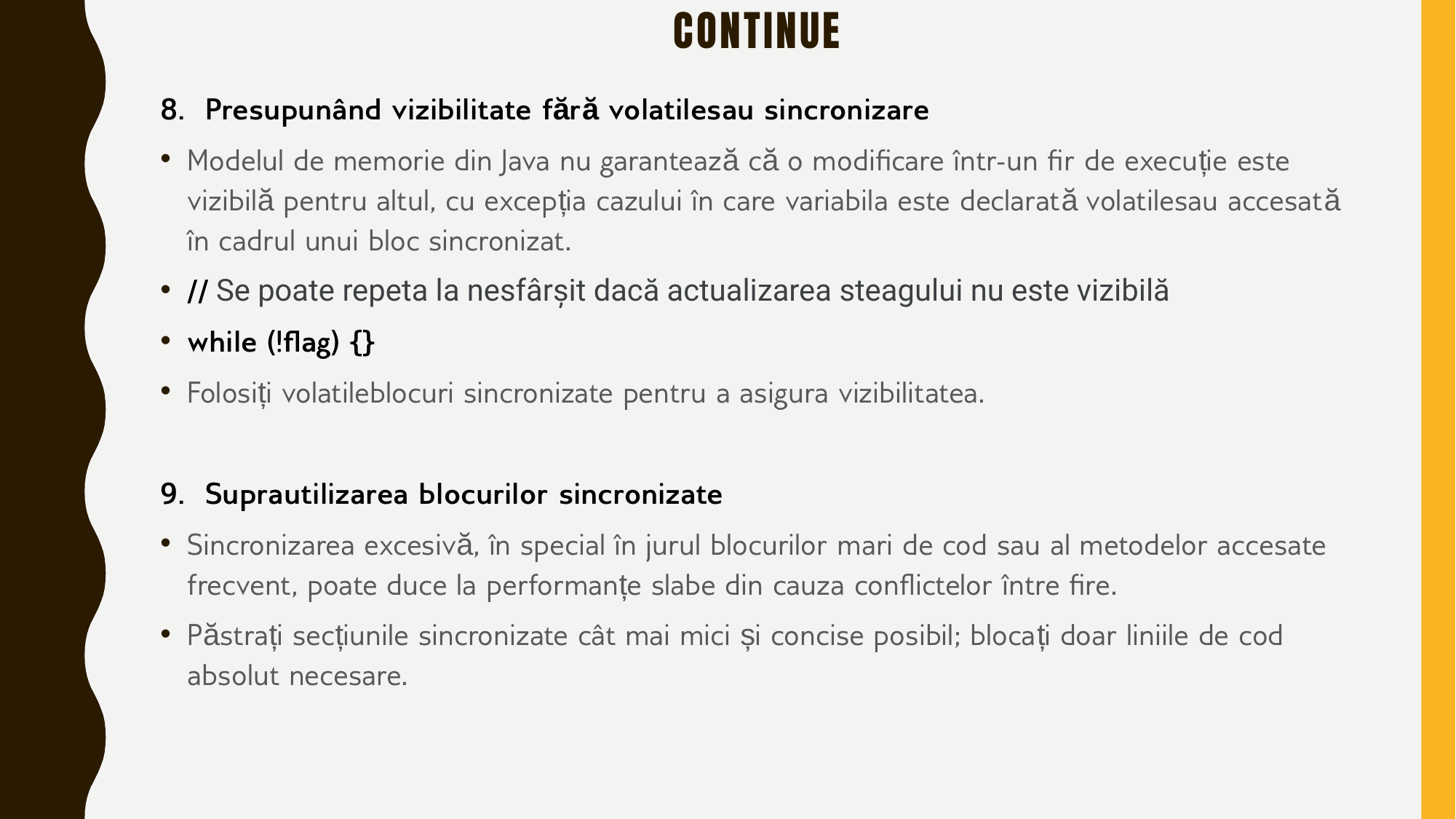

# continue
8.  Presupunând vizibilitate fără volatilesau sincronizare
Modelul de memorie din Java nu garantează că o modificare într-un fir de execuție este vizibilă pentru altul, cu excepția cazului în care variabila este declarată volatilesau accesată în cadrul unui bloc sincronizat.
// Se poate repeta la nesfârșit dacă actualizarea steagului nu este vizibilă
while (!flag) {}
Folosiți volatileblocuri sincronizate pentru a asigura vizibilitatea.

9.  Suprautilizarea blocurilor sincronizate
Sincronizarea excesivă, în special în jurul blocurilor mari de cod sau al metodelor accesate frecvent, poate duce la performanțe slabe din cauza conflictelor între fire.
Păstrați secțiunile sincronizate cât mai mici și concise posibil; blocați doar liniile de cod absolut necesare.